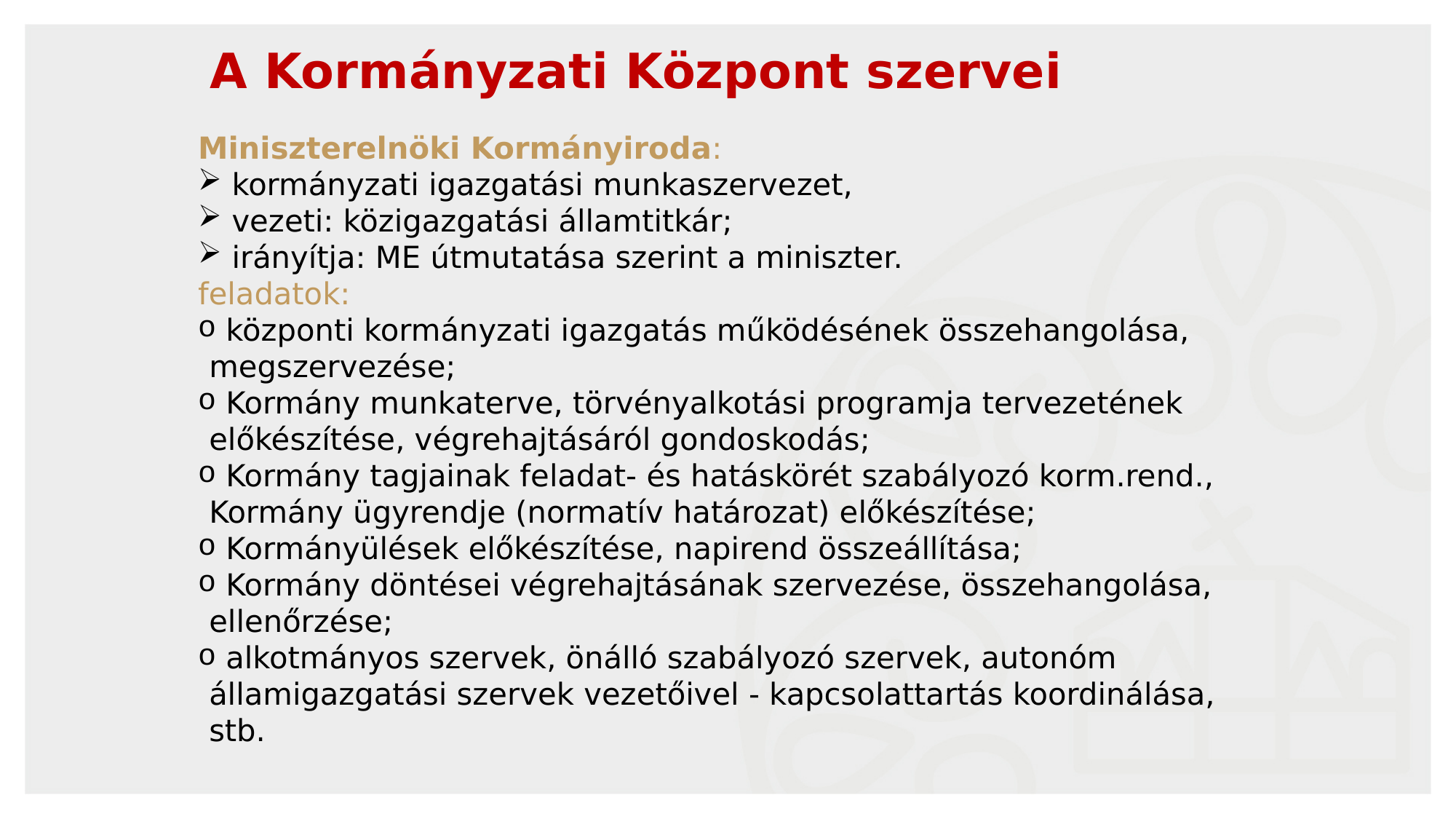

# A Kormányzati Központ szervei
Miniszterelnöki Kormányiroda:
 kormányzati igazgatási munkaszervezet,
 vezeti: közigazgatási államtitkár;
 irányítja: ME útmutatása szerint a miniszter.
feladatok:
 központi kormányzati igazgatás működésének összehangolása, megszervezése;
 Kormány munkaterve, törvényalkotási programja tervezetének előkészítése, végrehajtásáról gondoskodás;
 Kormány tagjainak feladat- és hatáskörét szabályozó korm.rend., Kormány ügyrendje (normatív határozat) előkészítése;
 Kormányülések előkészítése, napirend összeállítása;
 Kormány döntései végrehajtásának szervezése, összehangolása, ellenőrzése;
 alkotmányos szervek, önálló szabályozó szervek, autonóm államigazgatási szervek vezetőivel - kapcsolattartás koordinálása, stb.